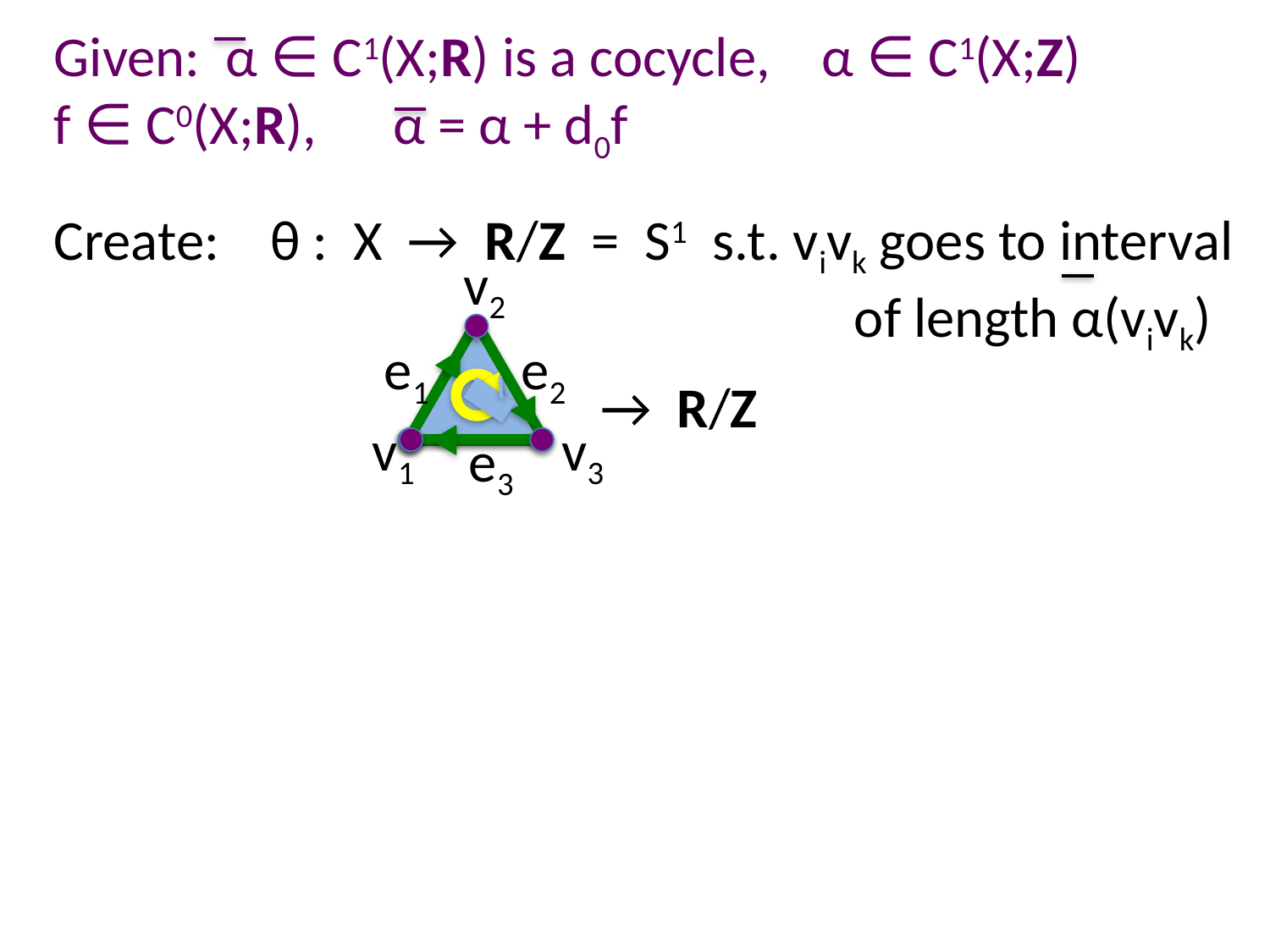

Given:  α ∈ C1(X;R) is a cocycle,    α ∈ C1(X;Z)
f ∈ C0(X;R),      α = α + d0f
Create:    θ :  X  →  R/Z  =  S1  s.t. vivk goes to interval
                                                               of length α(vivk)
                                           →  R/Z

v2

e1
e2

v1
v3
e3